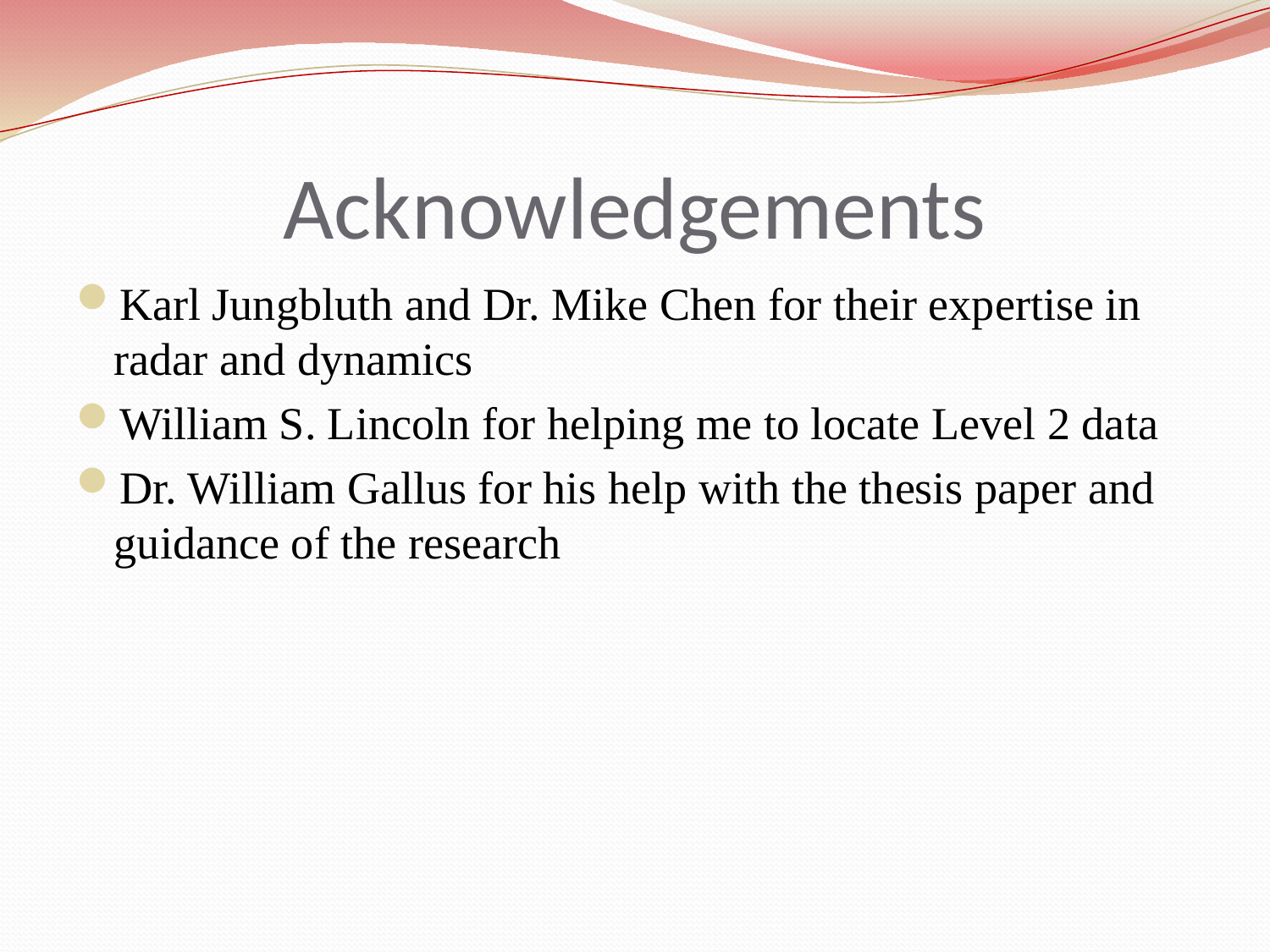

# Acknowledgements
Karl Jungbluth and Dr. Mike Chen for their expertise in radar and dynamics
William S. Lincoln for helping me to locate Level 2 data
Dr. William Gallus for his help with the thesis paper and guidance of the research